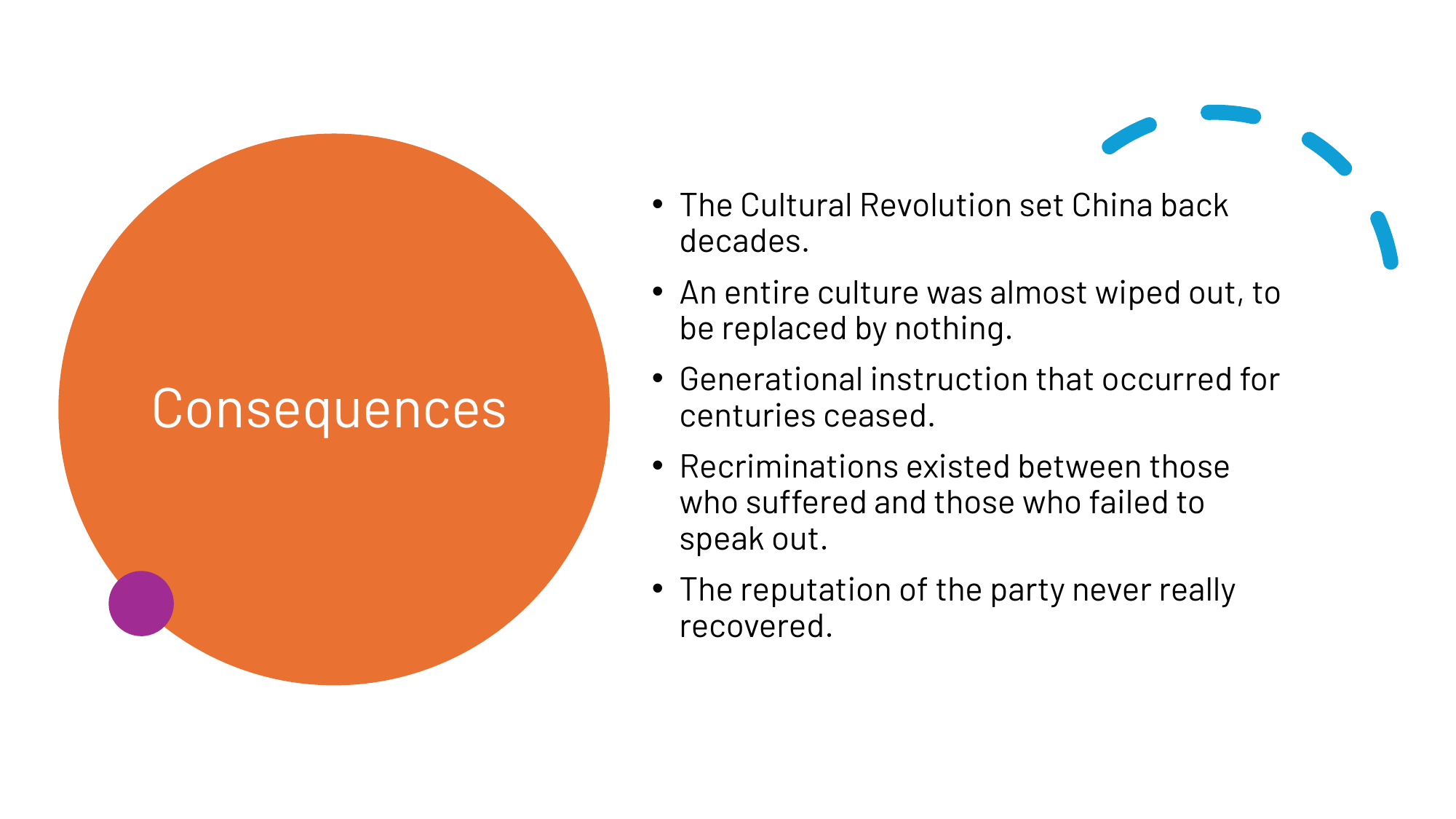

# Consequences
The Cultural Revolution set China back decades.
An entire culture was almost wiped out, to be replaced by nothing.
Generational instruction that occurred for centuries ceased.
Recriminations existed between those who suffered and those who failed to speak out.
The reputation of the party never really recovered.